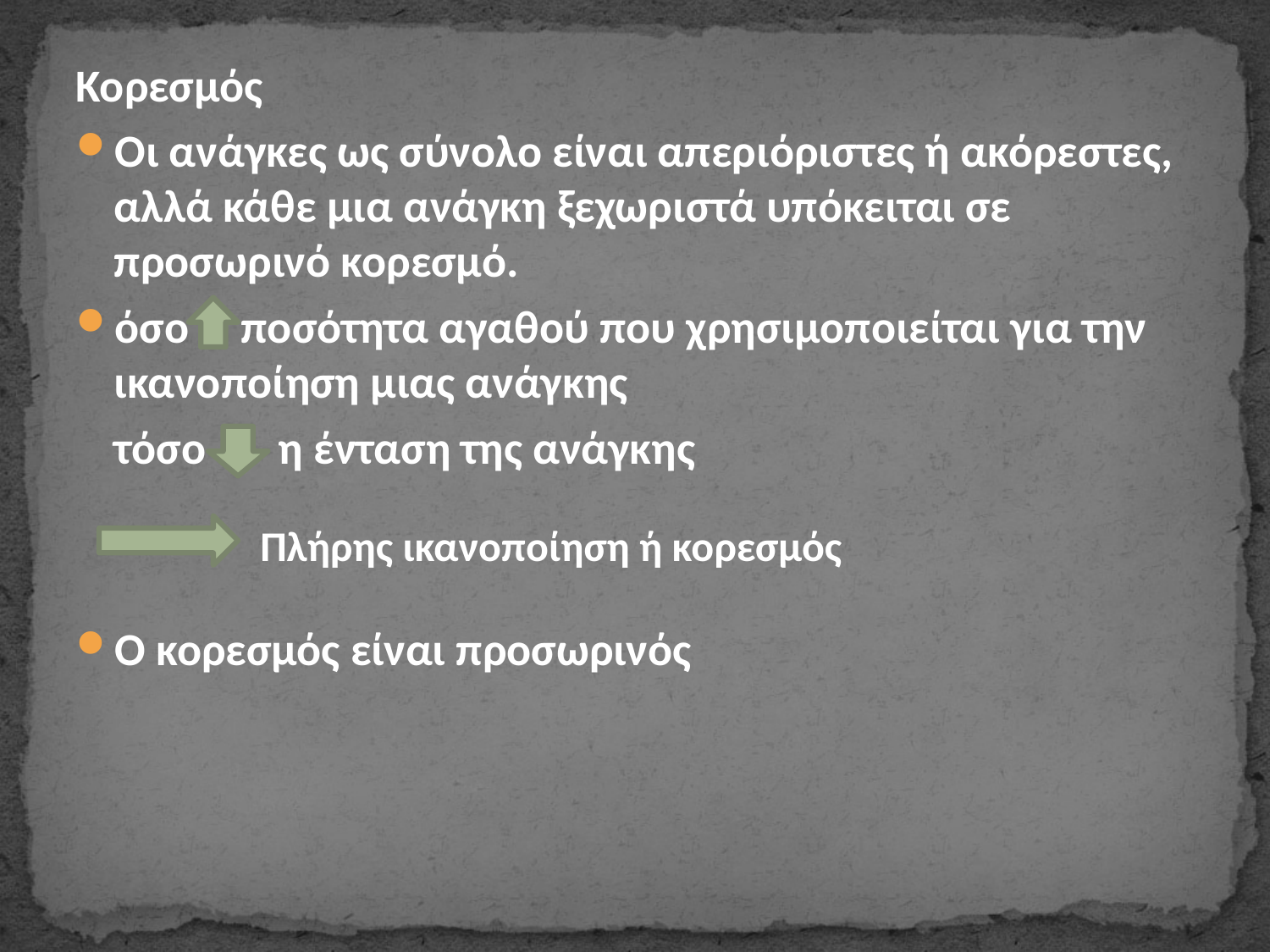

Κορεσμός
Οι ανάγκες ως σύνολο είναι απεριόριστες ή ακόρεστες, αλλά κάθε μια ανάγκη ξεχωριστά υπόκειται σε προσωρινό κορεσμό.
όσο     ποσότητα αγαθού που χρησιμοποιείται για την ικανοποίηση μιας ανάγκης
	τόσο       η ένταση της ανάγκης

Πλήρης ικανοποίηση ή κορεσμός

Ο κορεσμός είναι προσωρινός